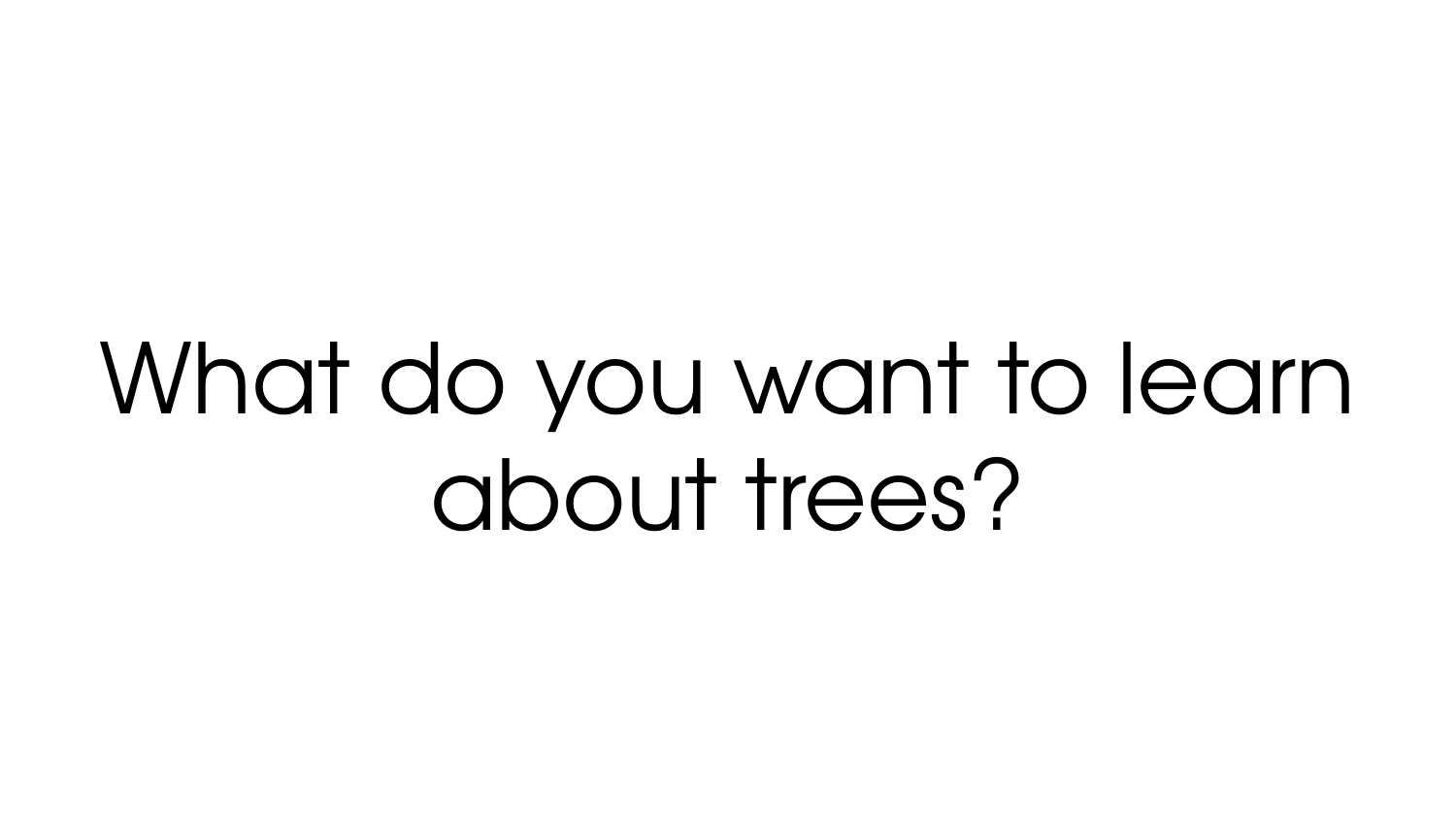

What do you want to learn about trees?